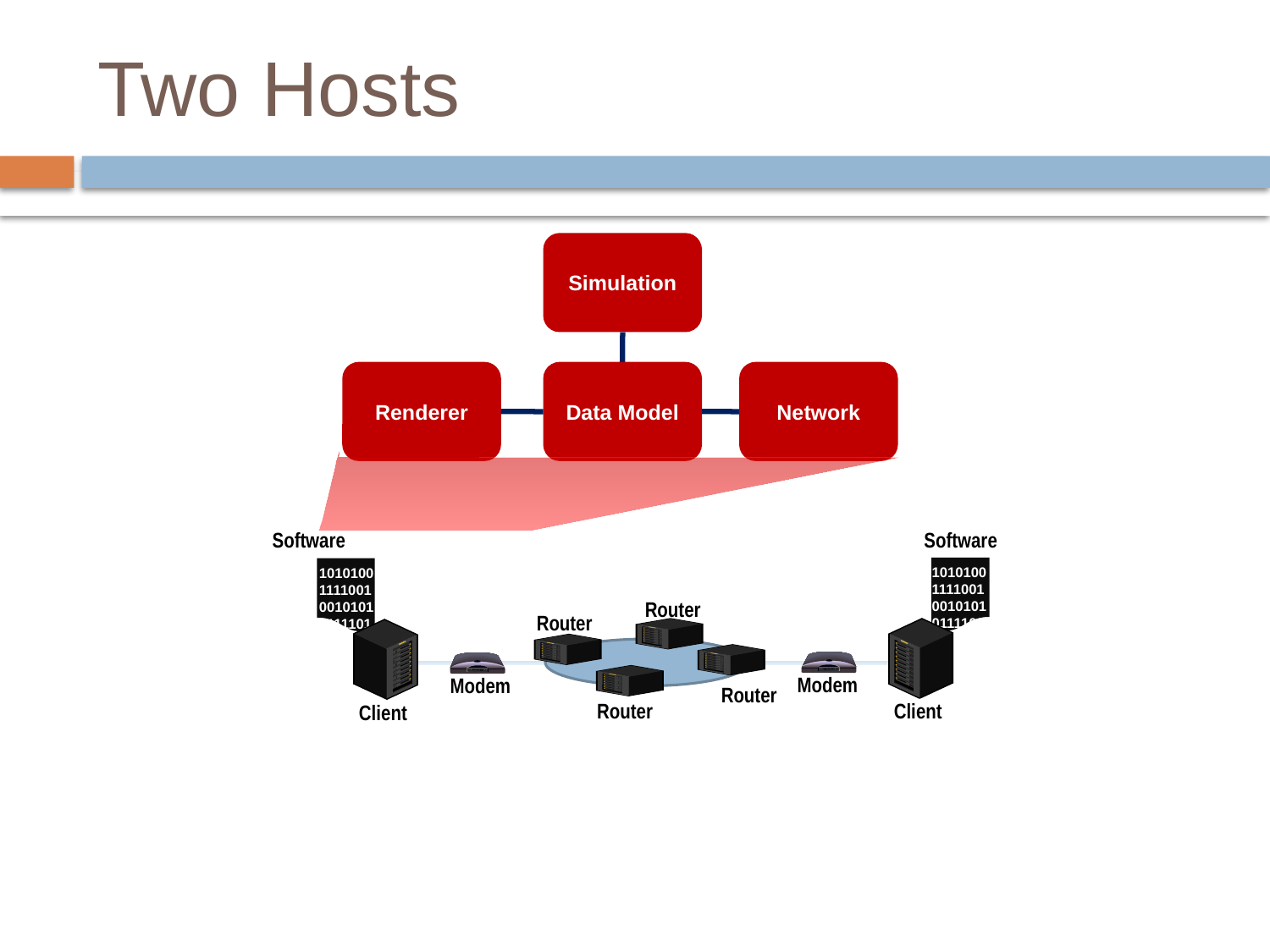

# Two Hosts
Simulation
Renderer
Data Model
Network

Software
Software

1010100
1111001
0010101
0111101
1001......

1010100
1111001
0010101
0111101
1001......
Router
Router

Router
Router

Modem
Modem
Client
Client